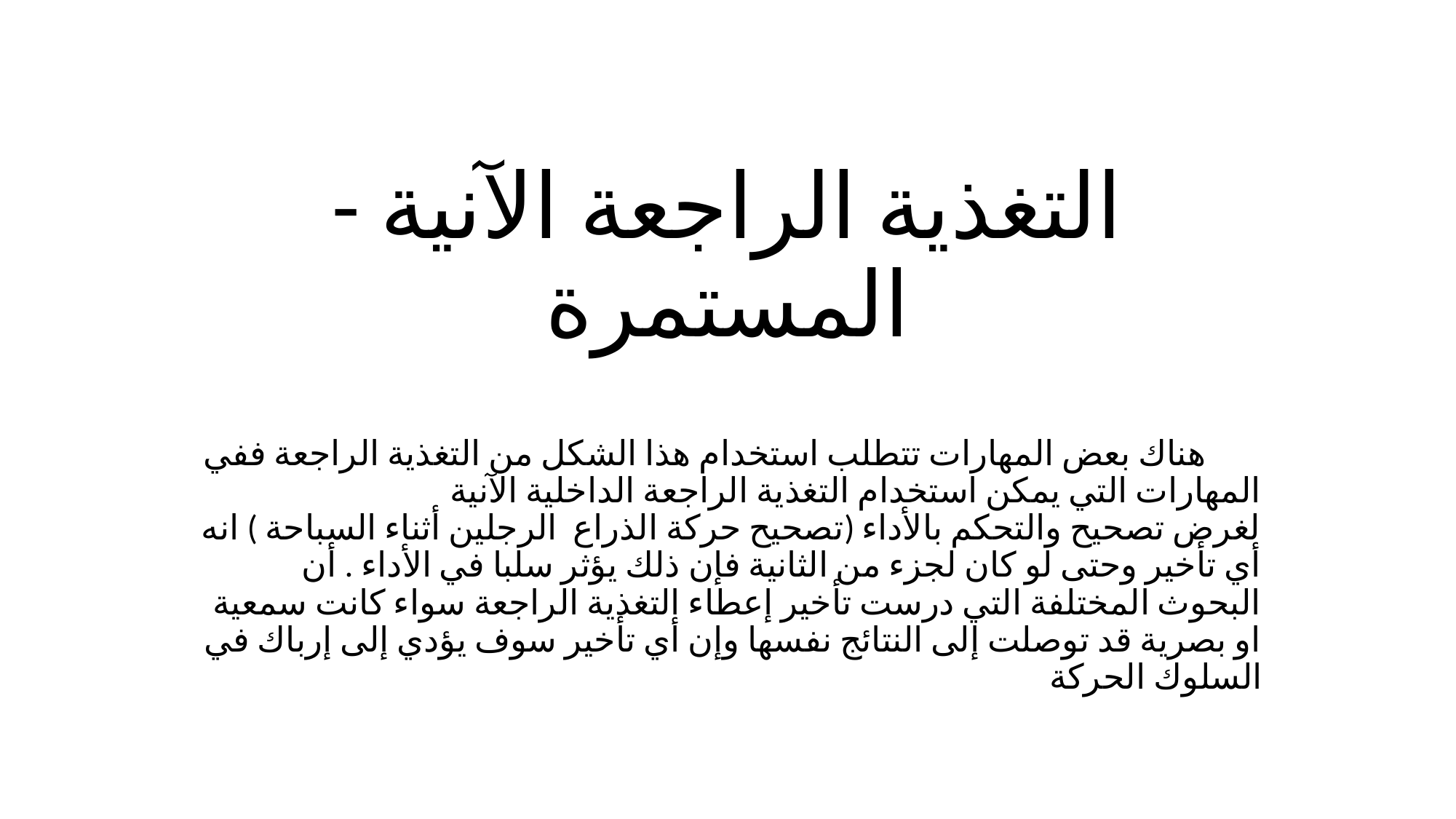

# ‏التغذية الراجعة الآنية - المستمرة
‏       هناك بعض المهارات تتطلب استخدام هذا الشكل من التغذية الراجعة ففي المهارات التي يمكن استخدام التغذية الراجعة الداخلية الآنية
لغرض تصحيح والتحكم بالأداء (تصحيح حركة الذراع  الرجلين أثناء السباحة ) انه أي تأخير وحتى لو كان لجزء من الثانية فإن ذلك يؤثر سلبا في الأداء . أن البحوث المختلفة التي درست تأخير إعطاء التغذية الراجعة سواء كانت سمعية ‏او بصرية قد توصلت إلى النتائج نفسها وإن أي تأخير سوف يؤدي إلى إرباك في السلوك ‏الحركة